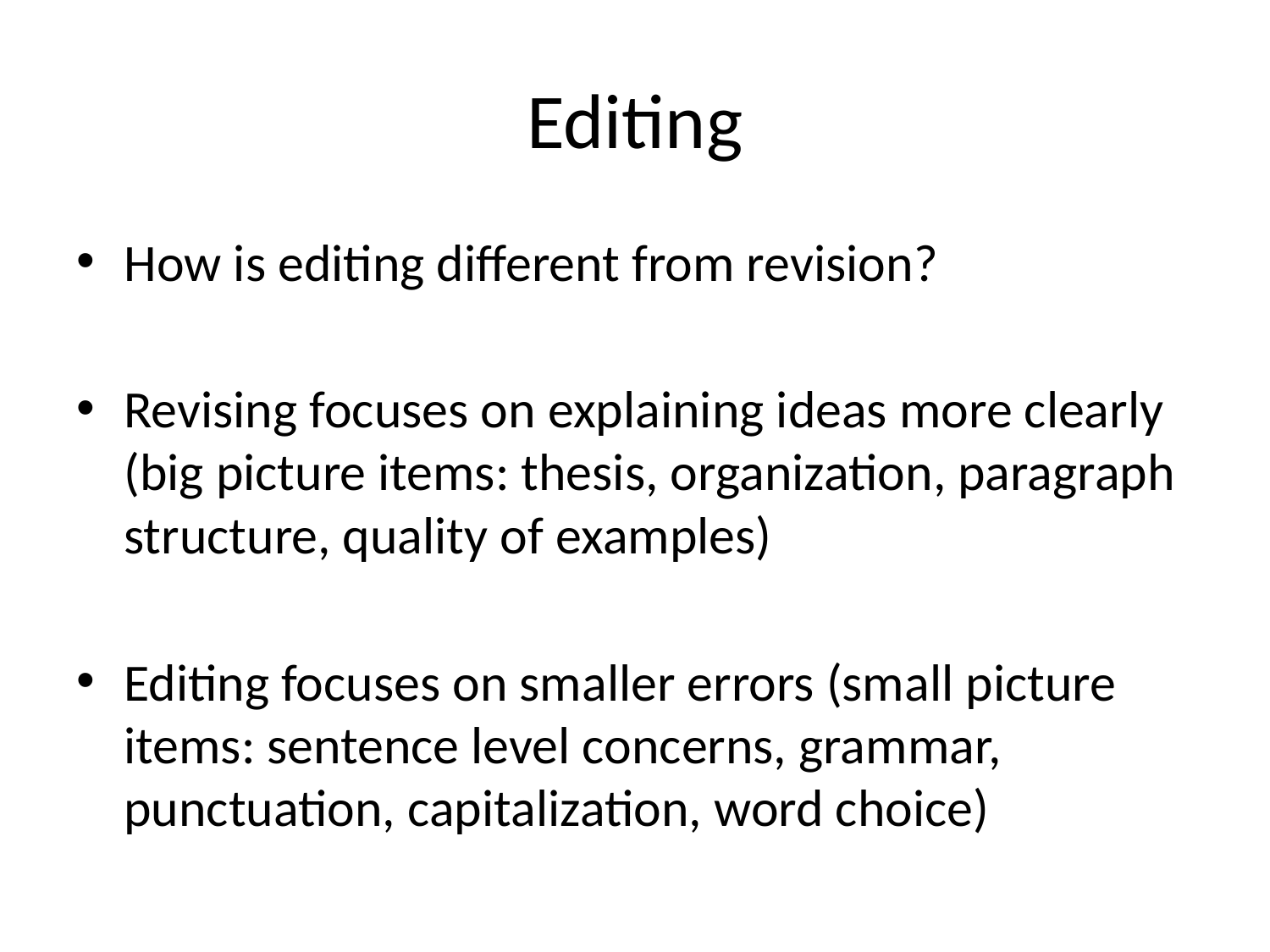

# Editing
How is editing different from revision?

Revising focuses on explaining ideas more clearly (big picture items: thesis, organization, paragraph structure, quality of examples)

Editing focuses on smaller errors (small picture items: sentence level concerns, grammar, punctuation, capitalization, word choice)